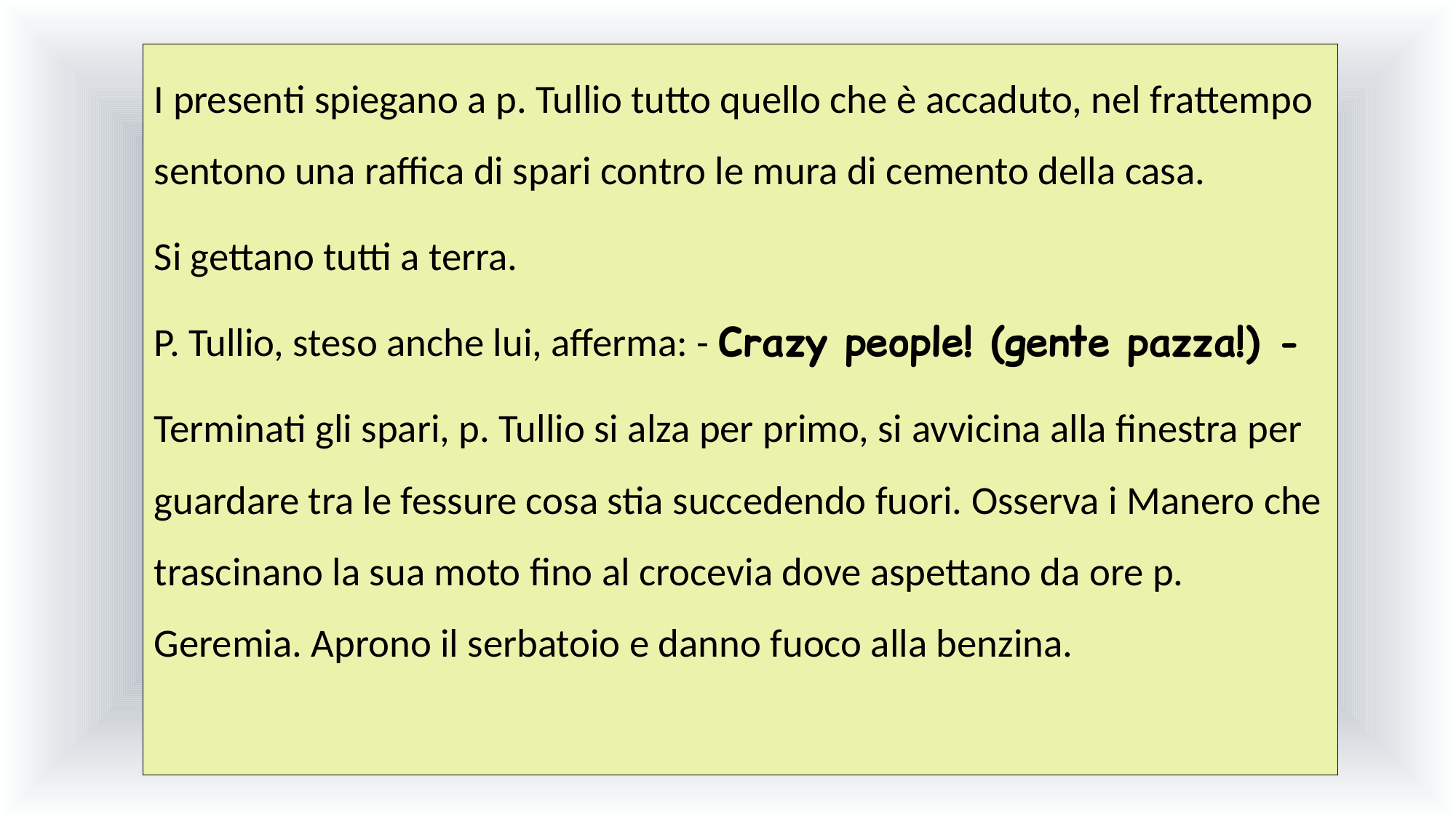

I presenti spiegano a p. Tullio tutto quello che è accaduto, nel frattempo sentono una raffica di spari contro le mura di cemento della casa.
Si gettano tutti a terra.
P. Tullio, steso anche lui, afferma: - Crazy people! (gente pazza!) -
Terminati gli spari, p. Tullio si alza per primo, si avvicina alla finestra per guardare tra le fessure cosa stia succedendo fuori. Osserva i Manero che trascinano la sua moto fino al crocevia dove aspettano da ore p. Geremia. Aprono il serbatoio e danno fuoco alla benzina.